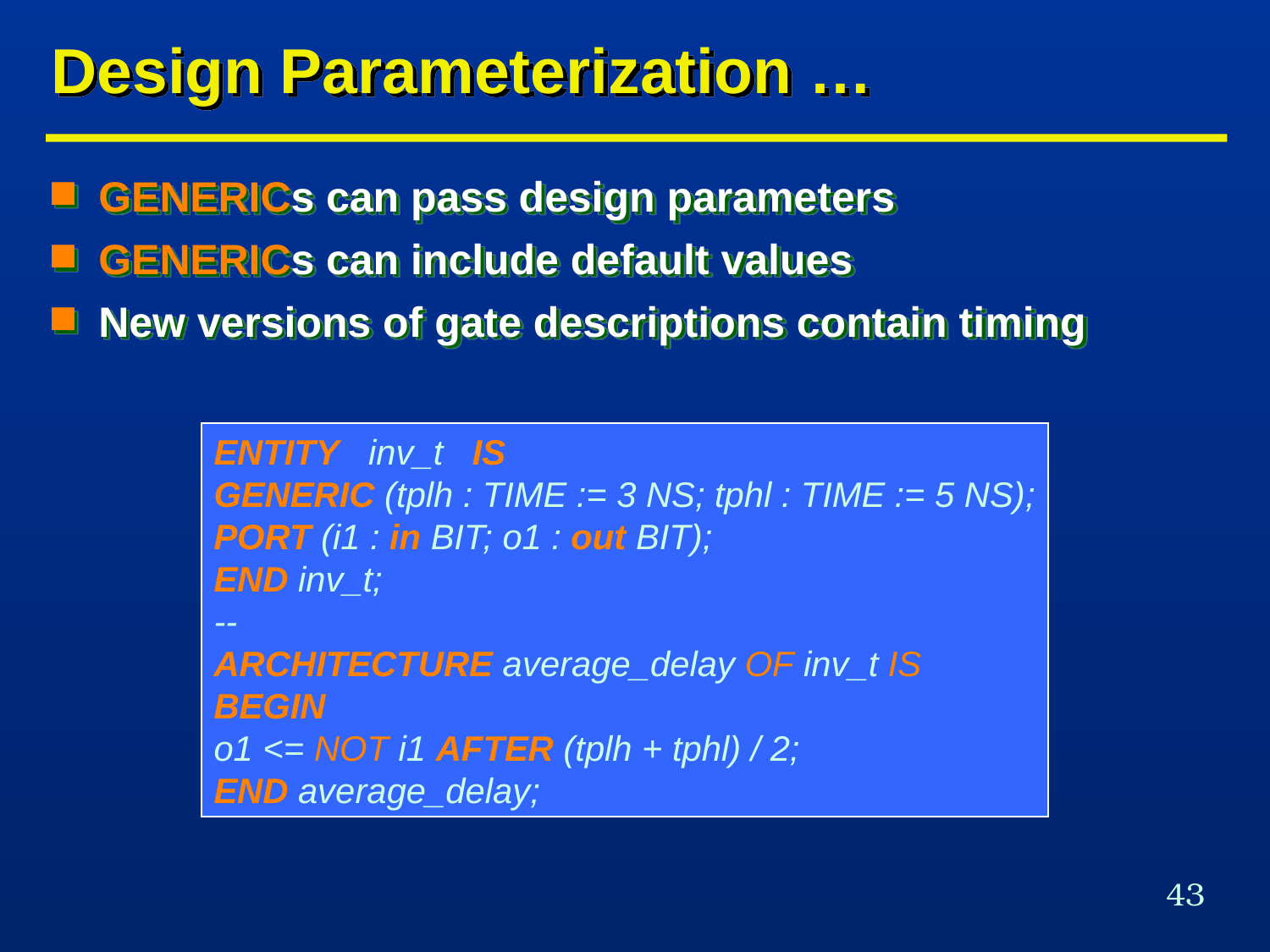

# Design Parameterization …
GENERICs can pass design parameters
GENERICs can include default values
New versions of gate descriptions contain timing

ENTITY   inv_t   IS
GENERIC (tplh : TIME := 3 NS; tphl : TIME := 5 NS);
PORT (i1 : in BIT; o1 : out BIT);
END inv_t;
--
ARCHITECTURE average_delay OF inv_t IS
BEGIN
o1 <= NOT i1 AFTER (tplh + tphl) / 2;
END average_delay;